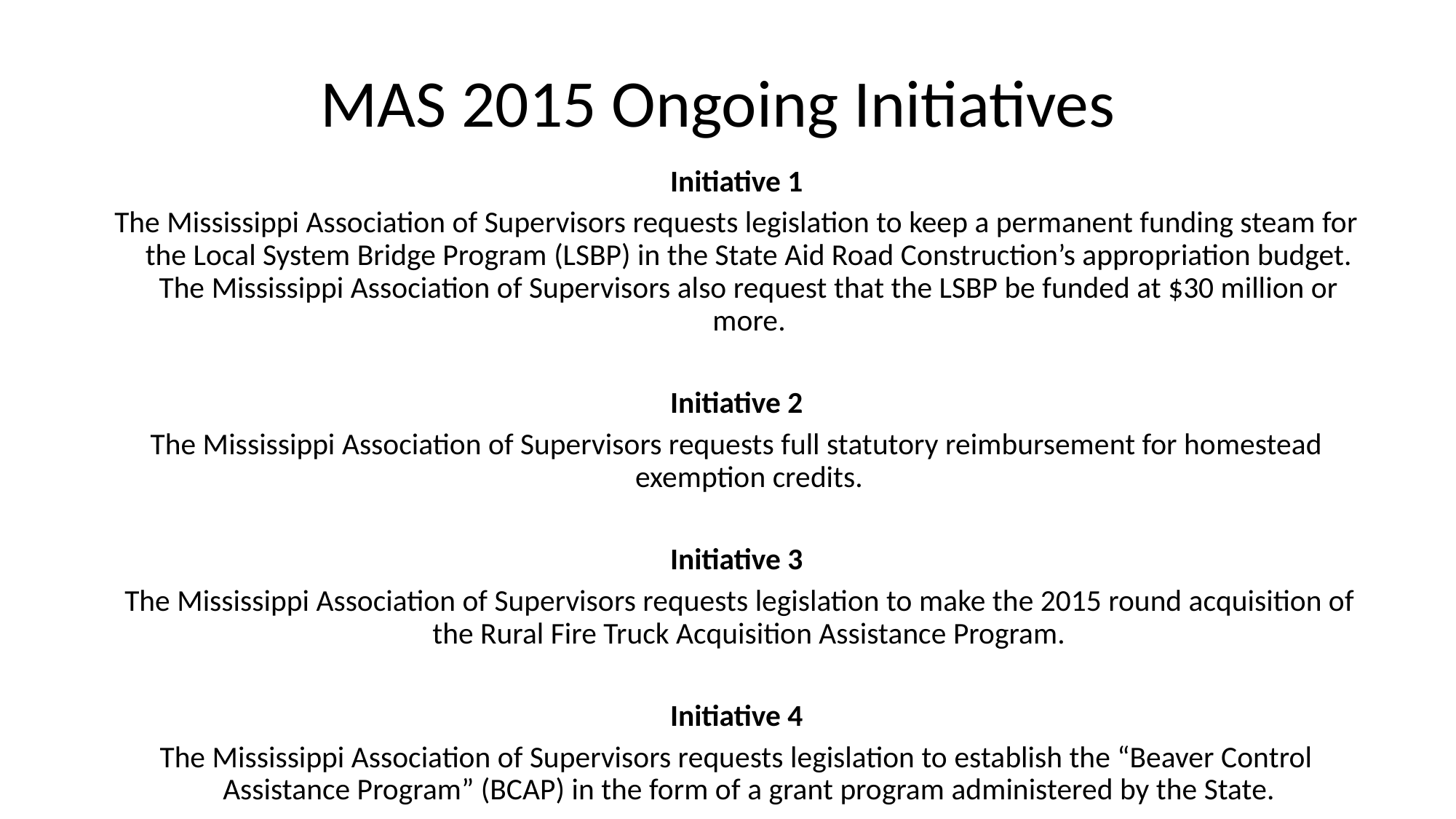

# MAS 2015 Ongoing Initiatives
Initiative 1
The Mississippi Association of Supervisors requests legislation to keep a permanent funding steam for the Local System Bridge Program (LSBP) in the State Aid Road Construction’s appropriation budget. The Mississippi Association of Supervisors also request that the LSBP be funded at $30 million or more.

Initiative 2
The Mississippi Association of Supervisors requests full statutory reimbursement for homestead exemption credits.

Initiative 3
 The Mississippi Association of Supervisors requests legislation to make the 2015 round acquisition of the Rural Fire Truck Acquisition Assistance Program.

Initiative 4
The Mississippi Association of Supervisors requests legislation to establish the “Beaver Control Assistance Program” (BCAP) in the form of a grant program administered by the State.